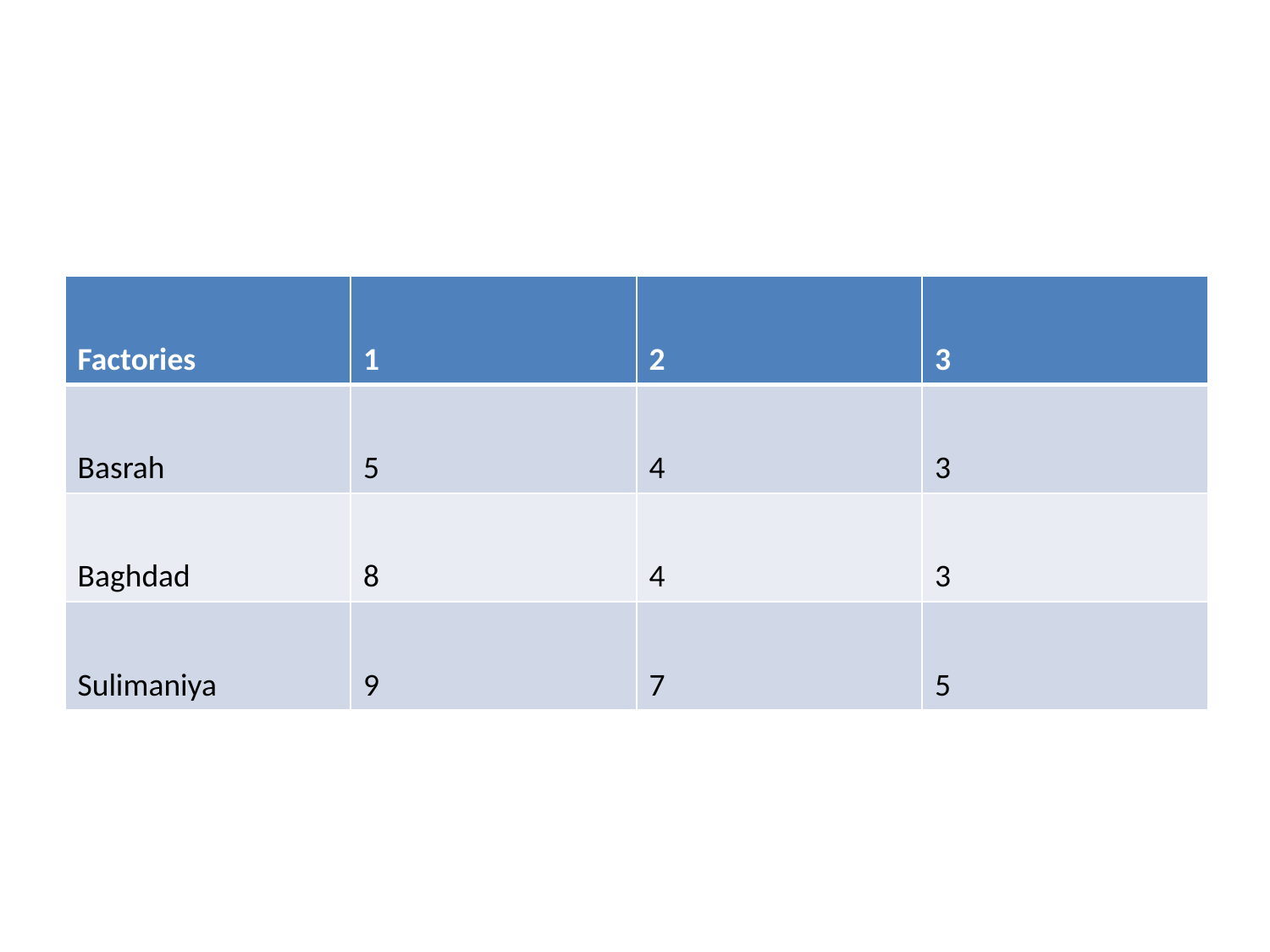

#
| Factories | 1 | 2 | 3 |
| --- | --- | --- | --- |
| Basrah | 5 | 4 | 3 |
| Baghdad | 8 | 4 | 3 |
| Sulimaniya | 9 | 7 | 5 |